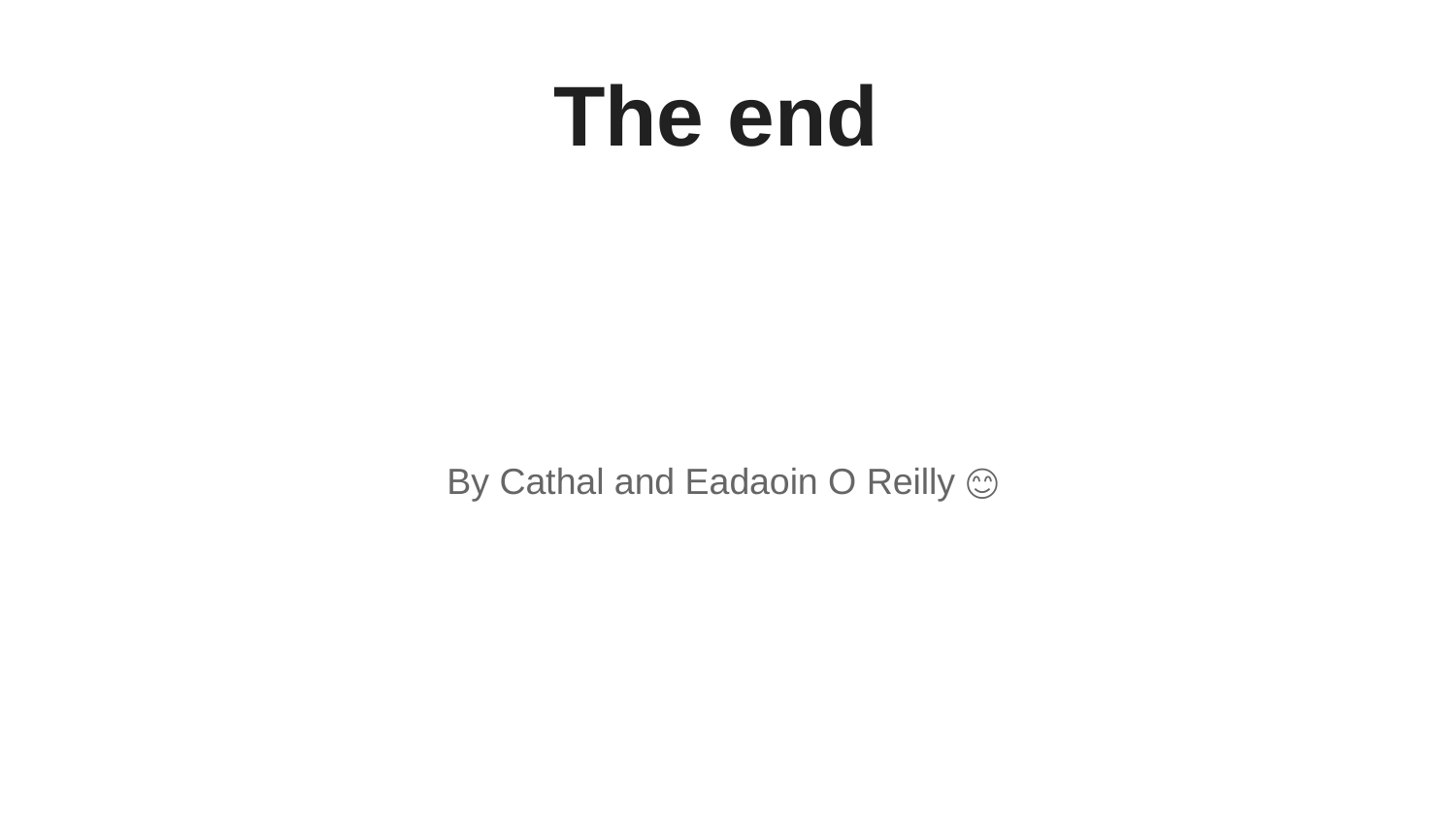

# The end

By Cathal and Eadaoin O Reilly 😊